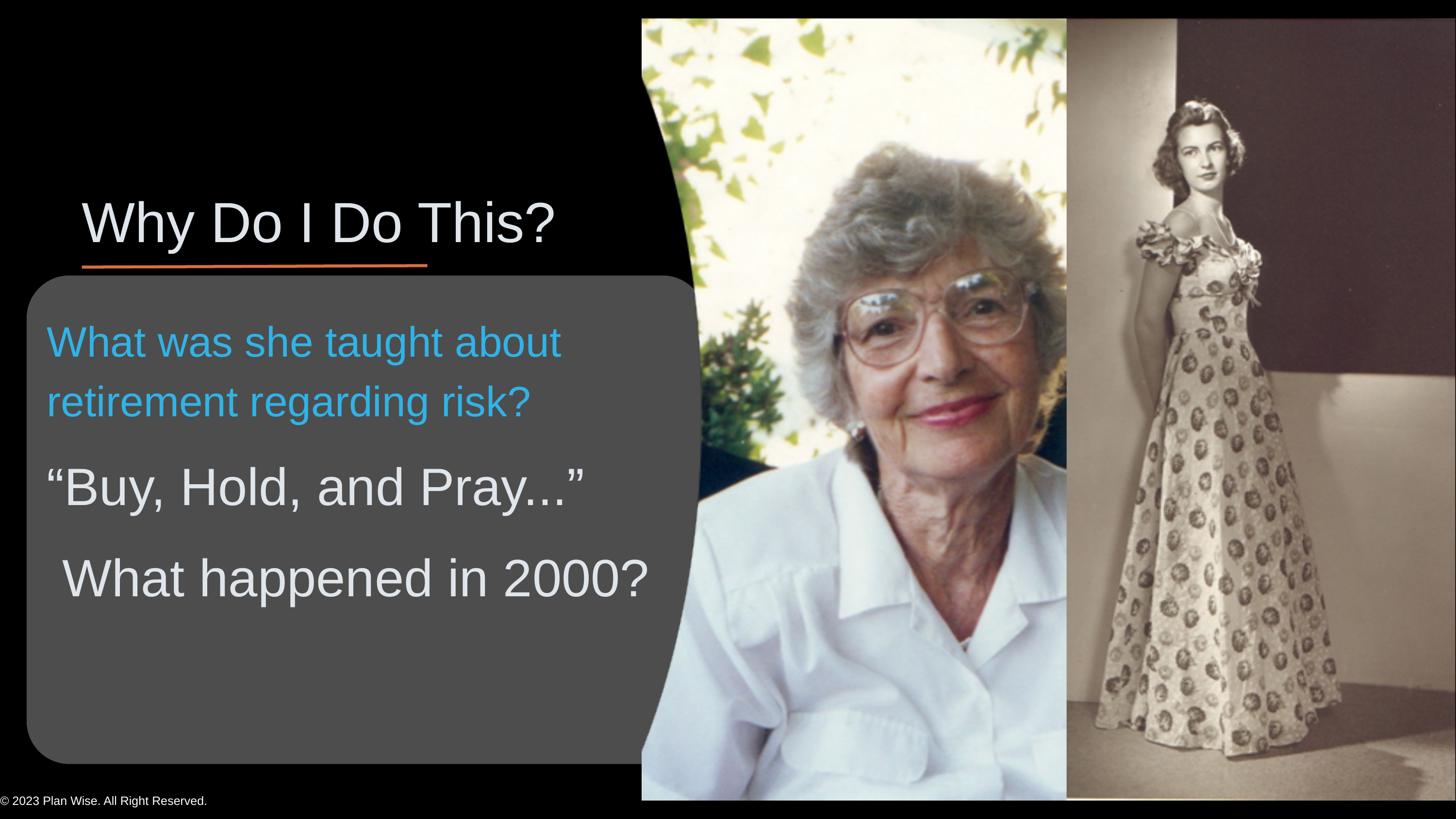

Why Do I Do This?

What was she taught about retirement regarding risk?
“Buy, Hold, and Pray...”
What happened in 2000?
© 2023 Plan Wise. All Right Reserved.